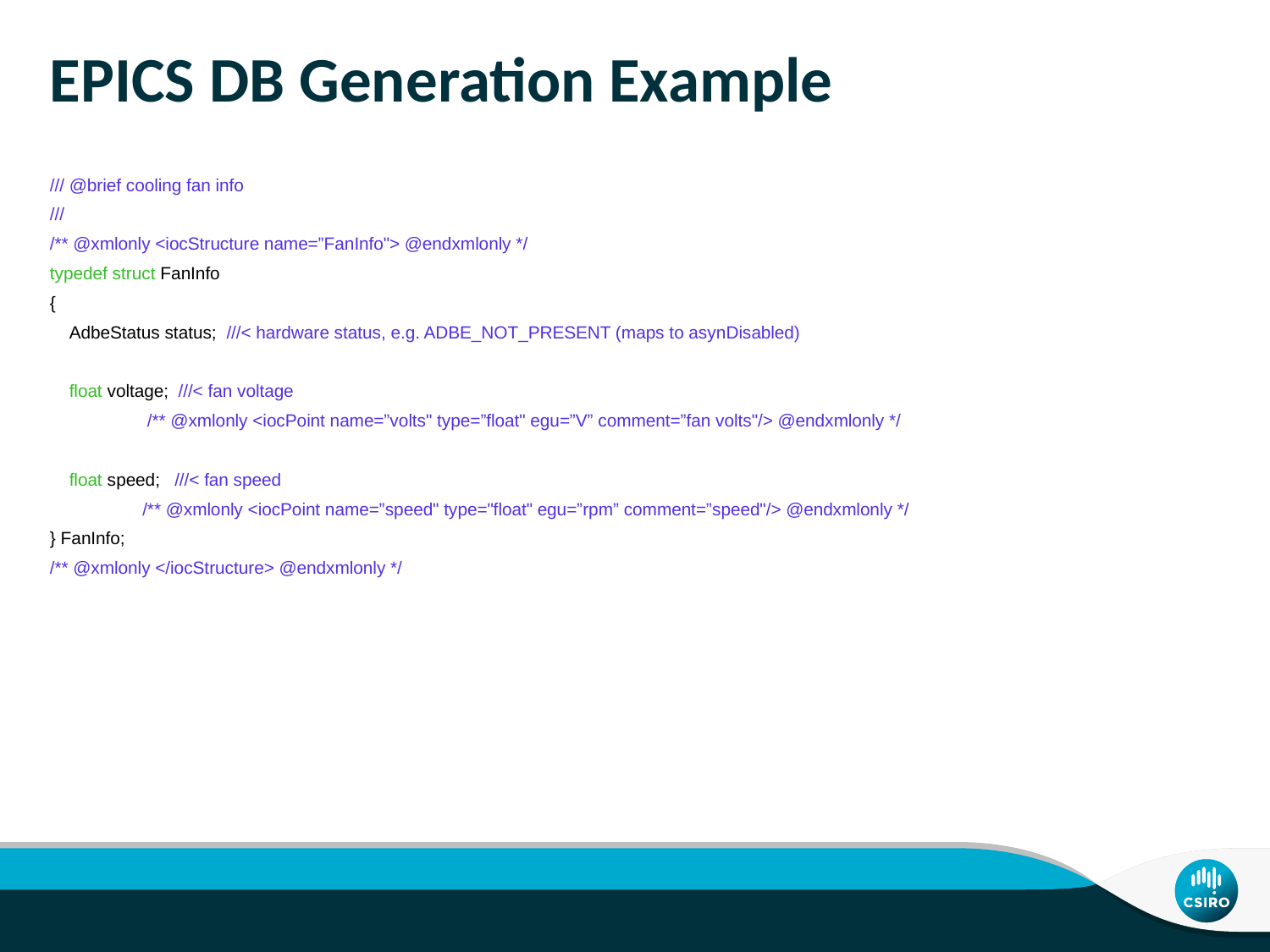

# EPICS DB Generation Example
/// @brief cooling fan info
///
/** @xmlonly <iocStructure name=”FanInfo"> @endxmlonly */
typedef struct FanInfo
{
    AdbeStatus status;  ///< hardware status, e.g. ADBE_NOT_PRESENT (maps to asynDisabled)

    float voltage;  ///< fan voltage
                    /** @xmlonly <iocPoint name=”volts" type=”float" egu=”V” comment=”fan volts"/> @endxmlonly */

    float speed;   ///< fan speed
                   /** @xmlonly <iocPoint name=”speed" type="float" egu=”rpm” comment=”speed"/> @endxmlonly */
} FanInfo;
/** @xmlonly </iocStructure> @endxmlonly */